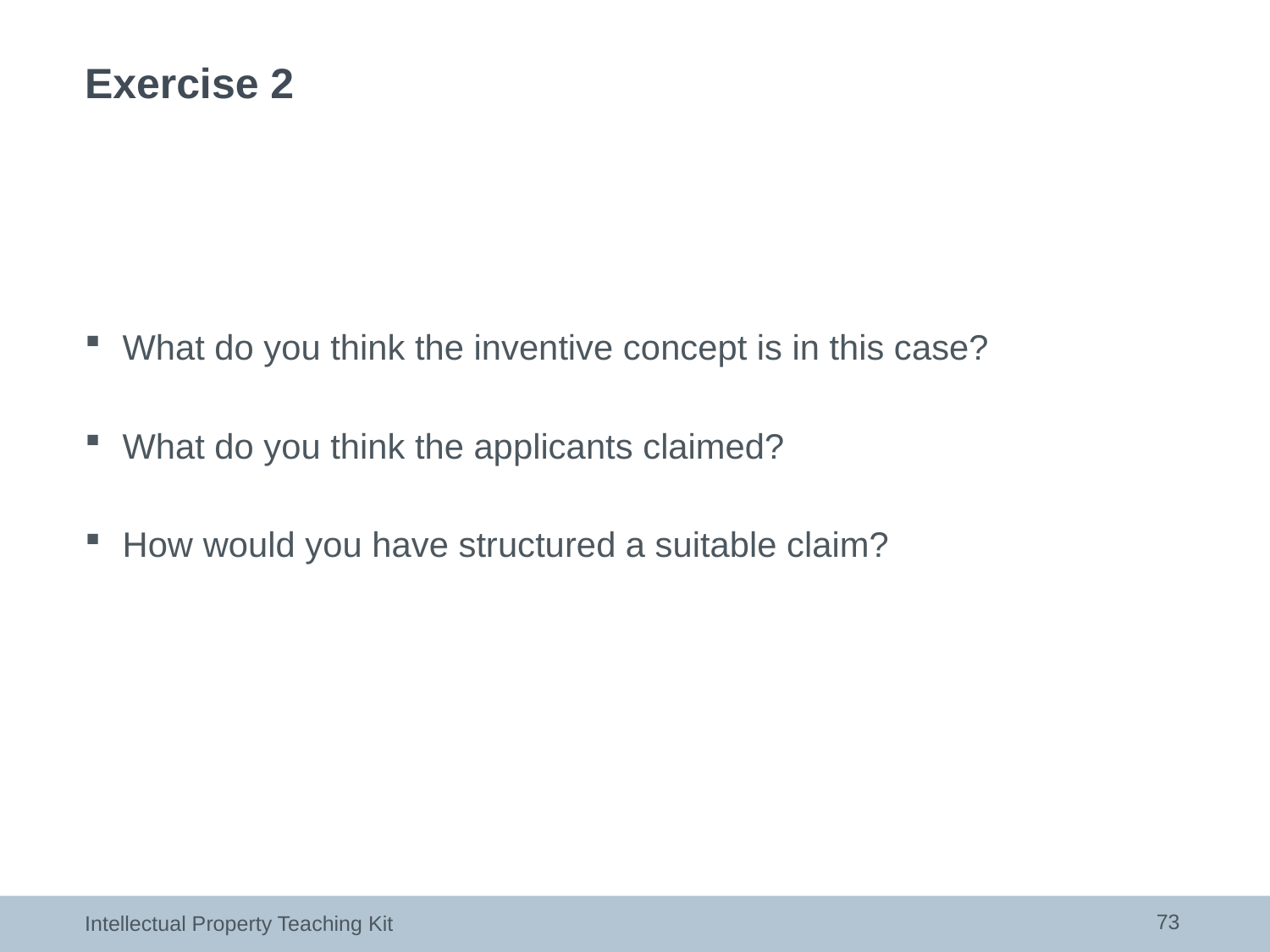

# Exercise 2

What do you think the inventive concept is in this case?

What do you think the applicants claimed?

How would you have structured a suitable claim?

73
Intellectual Property Teaching Kit